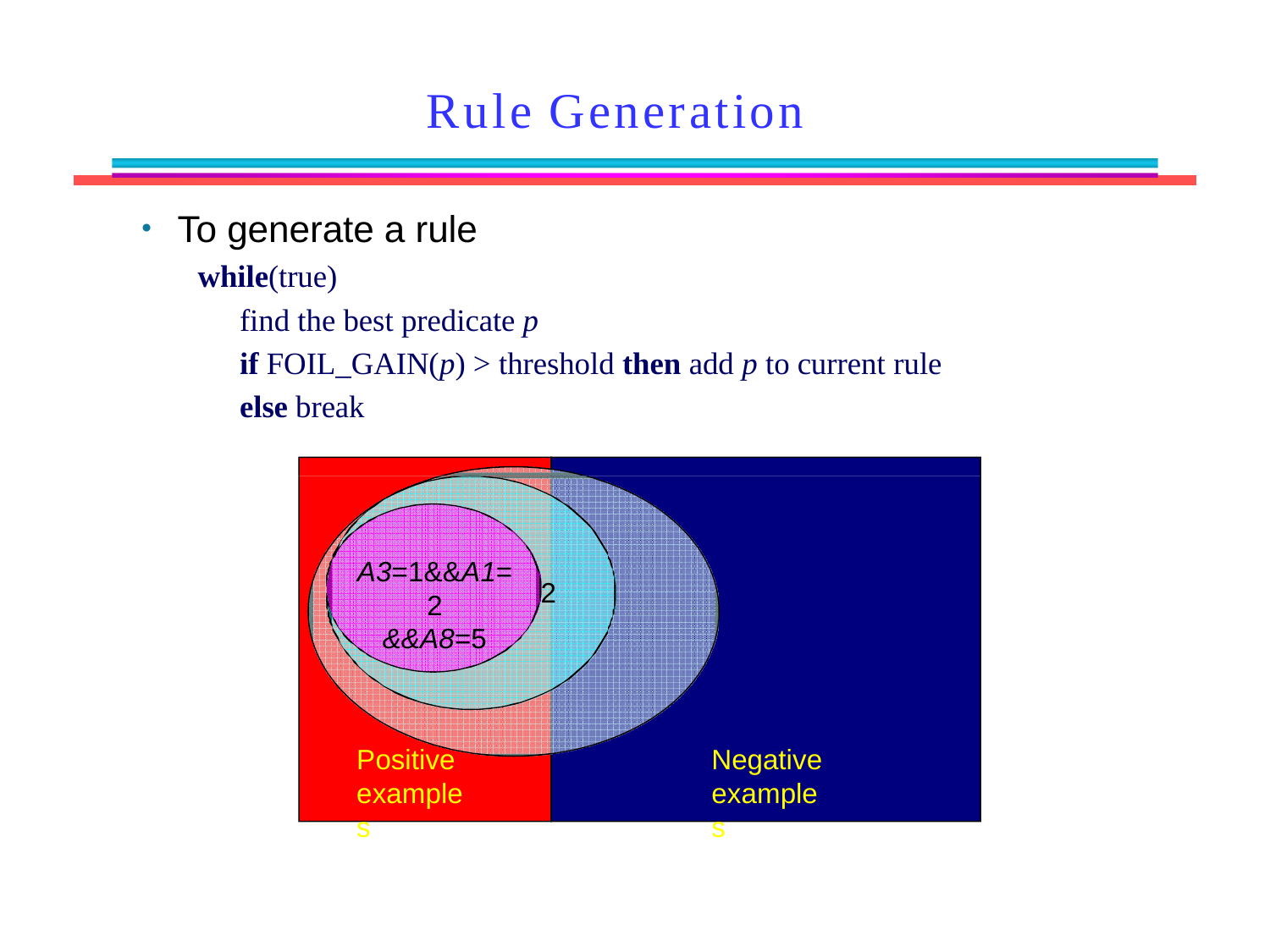

# Rule Generation

To generate a rule
while(true)
find the best predicate p
if FOIL_GAIN(p) > threshold then add p to current rule
else break

A3=1&&A1=2
&&A8=5
2
A
3
=
1
&
&
A
1
=
A
3
=
1
Positive  examples
Negative  examples